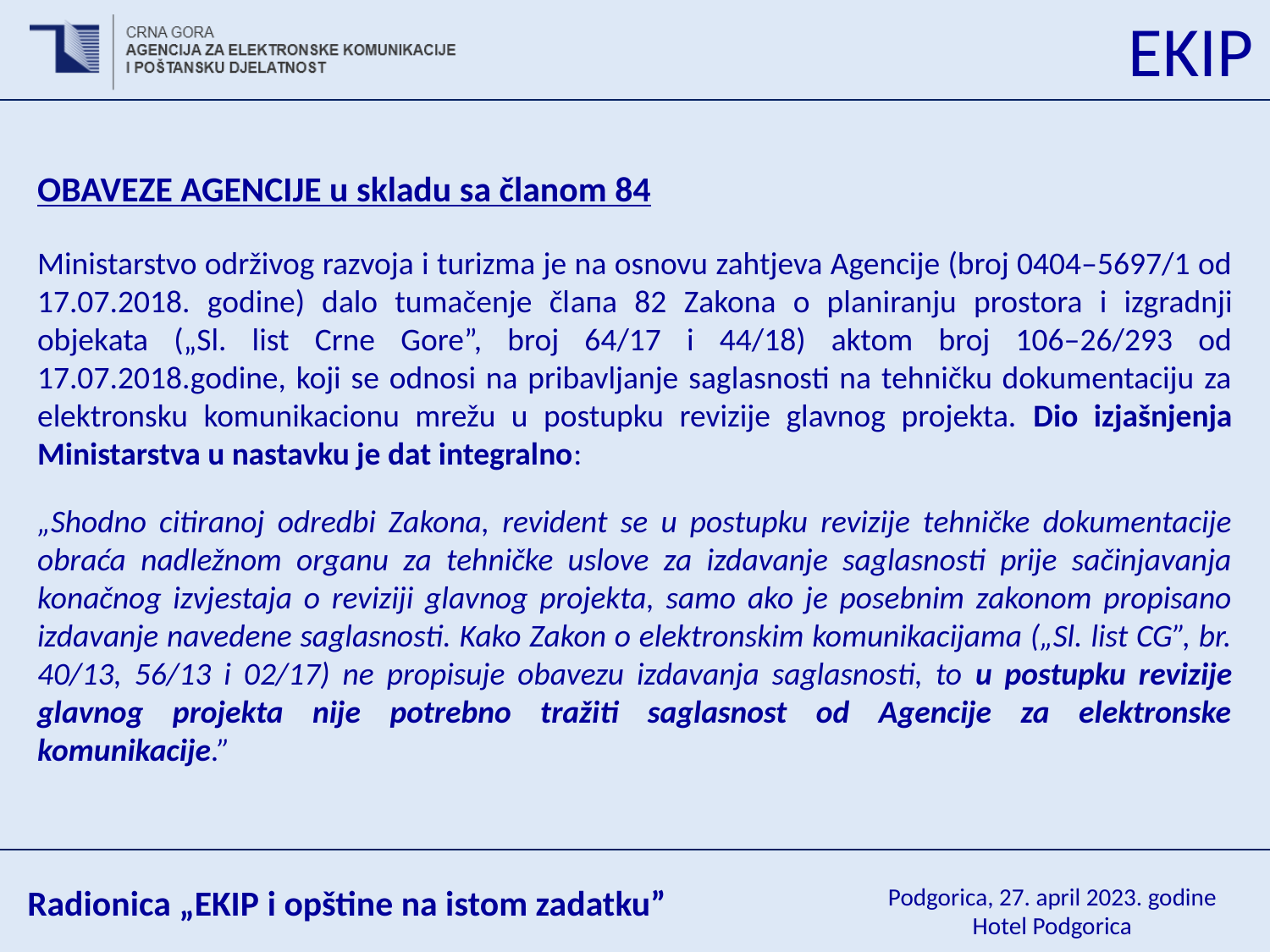

OBAVEZE AGENCIJE u skladu sa članom 84

Ministarstvo održivog razvoja i turizma je na osnovu zahtjeva Agencije (broj 0404‒5697/1 od 17.07.2018. godine) dalo tumačenje člапа 82 Zakona o planiranju prostora i izgradnji objekata („Sl. list Crne Gore”, broj 64/17 i 44/18) aktom broj 106‒26/293 od 17.07.2018.godine, koji se odnosi na pribavljanje saglasnosti na tehničku dokumentaciju za elektronsku komunikacionu mrežu u postupku revizije glavnog projekta. Dio izjašnjenja Ministarstva u nastavku je dat integralno:

„Shodno citiranoj odredbi Zakona, revident se u postupku revizije tehničke dokumentacije obraća nadležnom organu za tehničke uslove za izdavanje saglasnosti prije sačinjavanja konačnog izvjestaja o reviziji glavnog projekta, samo ako je posebnim zakonom propisano izdavanje navedene saglasnosti. Kako Zakon o elektronskim komunikacijama („Sl. list CG”, br. 40/13, 56/13 i 02/17) ne propisuje obavezu izdavanja saglasnosti, to u postupku revizije glavnog projekta nije potrebno tražiti saglasnost od Agencije za elektronske komunikacije.”